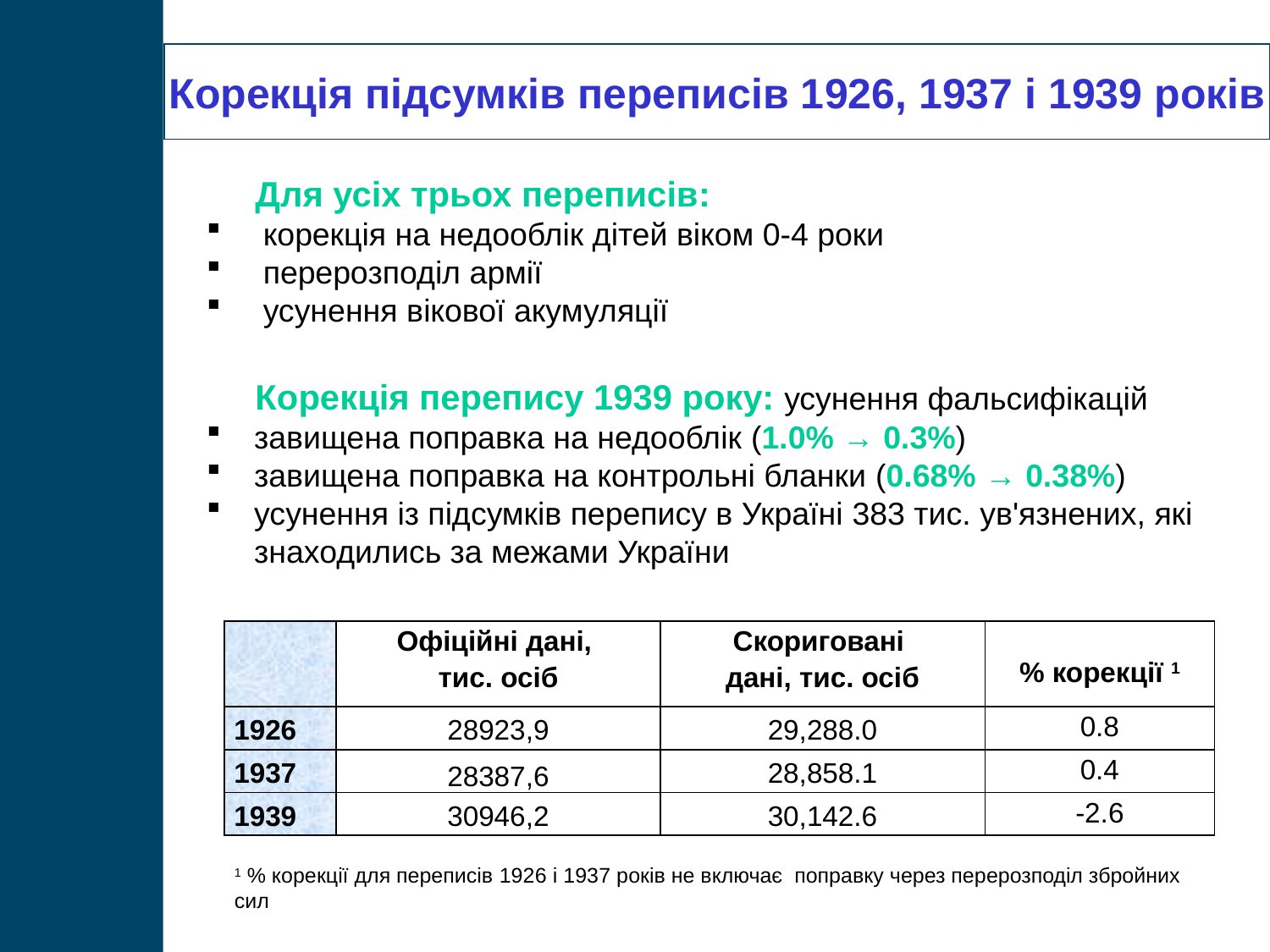

Корекція підсумків переписів 1926, 1937 і 1939 років

     Для усіх трьох переписів:
   корекція на недооблік дітей віком 0-4 роки
   перерозподіл армії
   усунення вікової акумуляції

     Корекція перепису 1939 року: усунення фальсифікацій
завищена поправка на недооблік (1.0% → 0.3%)
завищена поправка на контрольні бланки (0.68% → 0.38%)
усунення із підсумків перепису в Україні 383 тис. ув'язнених, які знаходились за межами України

|  | Офіційні дані, тис. осіб | Скориговані дані, тис. осіб | % корекції 1 |
| --- | --- | --- | --- |
| 1926 | 28923,9 | 29,288.0 | 0.8 |
| 1937 | 28387,6 | 28,858.1 | 0.4 |
| 1939 | 30946,2 | 30,142.6 | -2.6 |
1 % корекції для переписів 1926 і 1937 років не включає  поправку через перерозподіл збройних сил